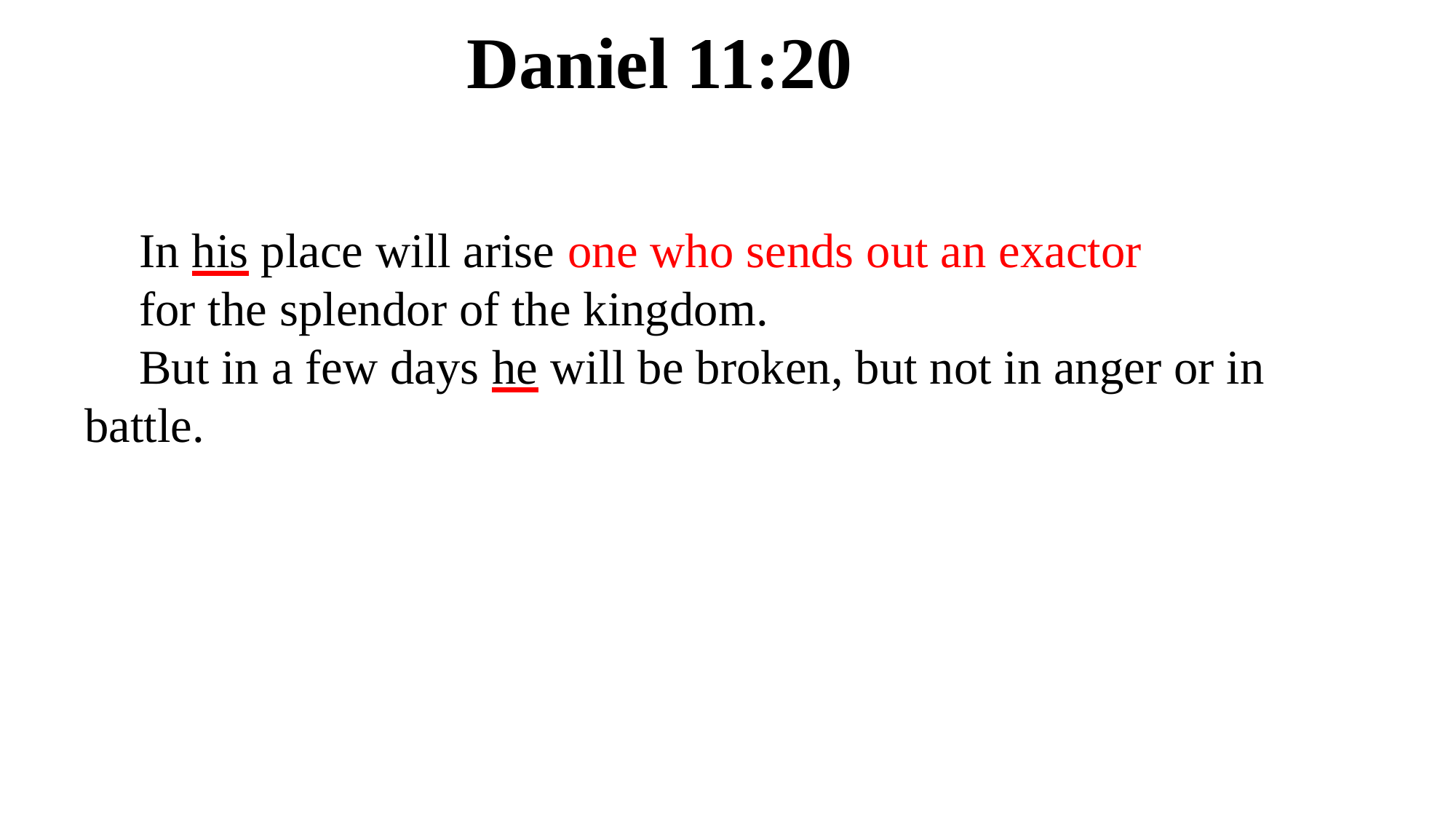

Daniel 11:20

In his place will arise one who sends out an exactor
for the splendor of the kingdom.
But in a few days he will be broken, but not in anger or in battle.